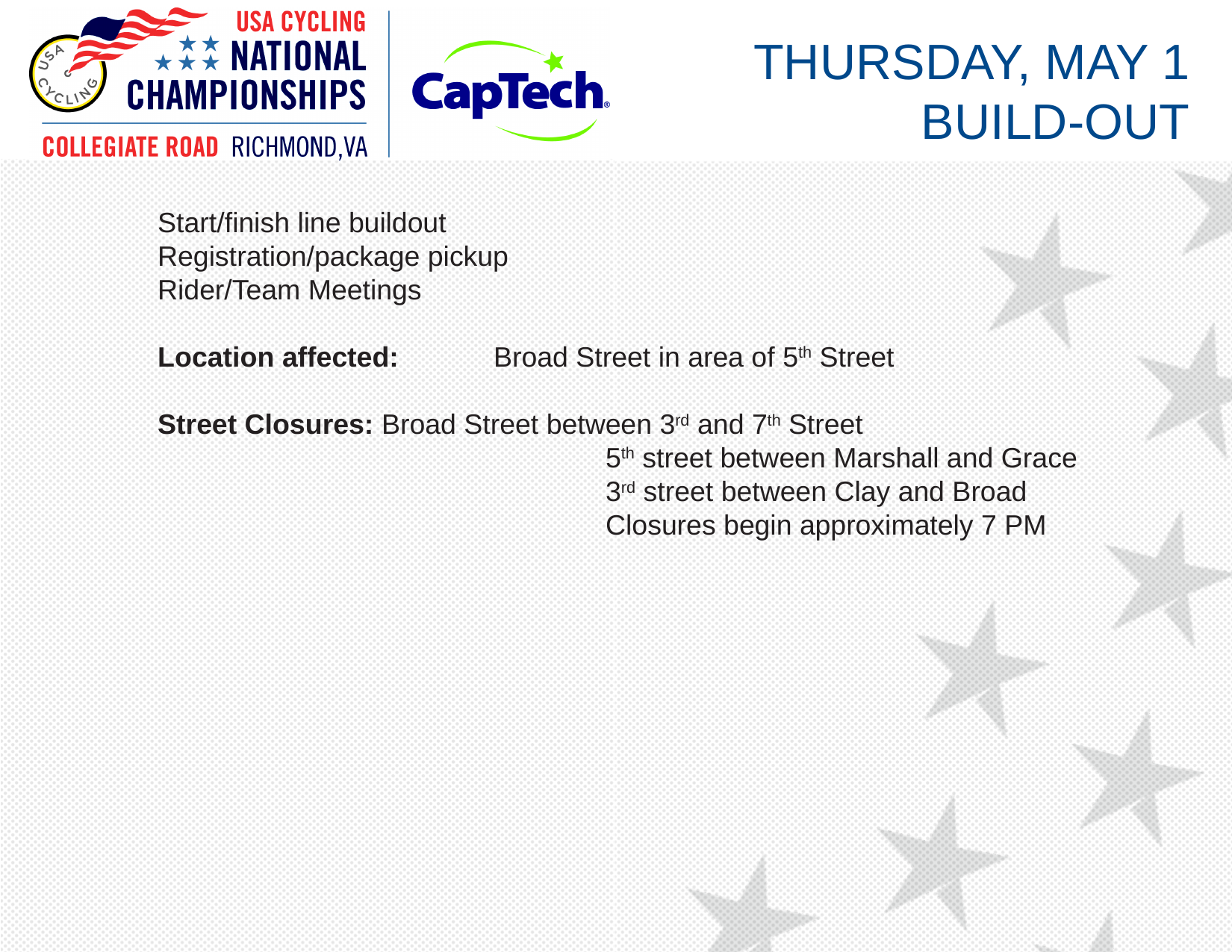

Thursday, May 1
Build-out
	Start/finish line buildout
	Registration/package pickup
	Rider/Team Meetings

	Location affected:	Broad Street in area of 5th Street

	Street Closures:	Broad Street between 3rd and 7th Street
					5th street between Marshall and Grace
					3rd street between Clay and Broad
					Closures begin approximately 7 PM